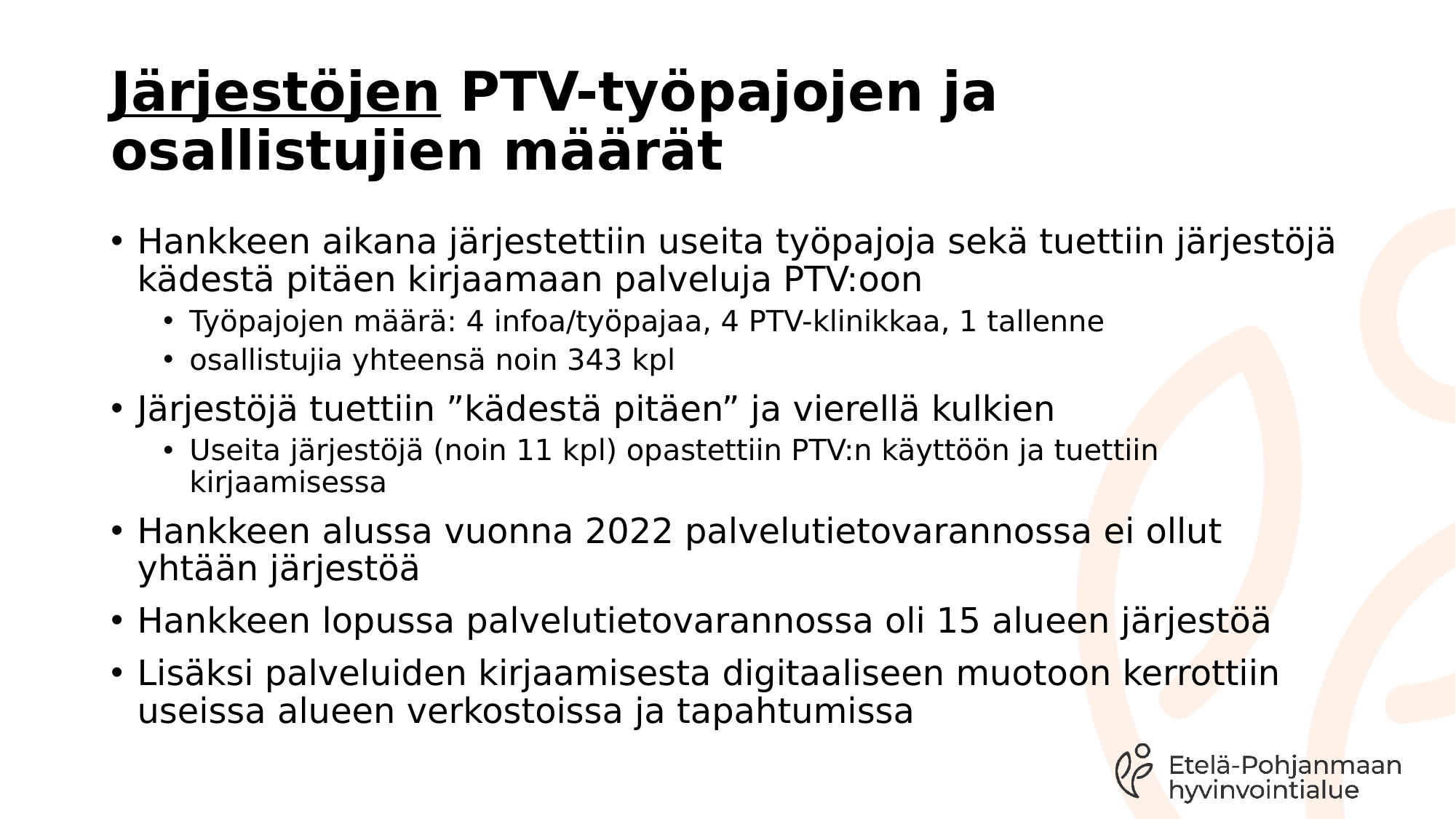

# Järjestöjen PTV-työpajojen ja osallistujien määrät
Hankkeen aikana järjestettiin useita työpajoja sekä tuettiin järjestöjä kädestä pitäen kirjaamaan palveluja PTV:oon
Työpajojen määrä: 4 infoa/työpajaa, 4 PTV-klinikkaa, 1 tallenne
osallistujia yhteensä noin 343 kpl
Järjestöjä tuettiin ”kädestä pitäen” ja vierellä kulkien
Useita järjestöjä (noin 11 kpl) opastettiin PTV:n käyttöön ja tuettiin kirjaamisessa
Hankkeen alussa vuonna 2022 palvelutietovarannossa ei ollut yhtään järjestöä
Hankkeen lopussa palvelutietovarannossa oli 15 alueen järjestöä
Lisäksi palveluiden kirjaamisesta digitaaliseen muotoon kerrottiin useissa alueen verkostoissa ja tapahtumissa